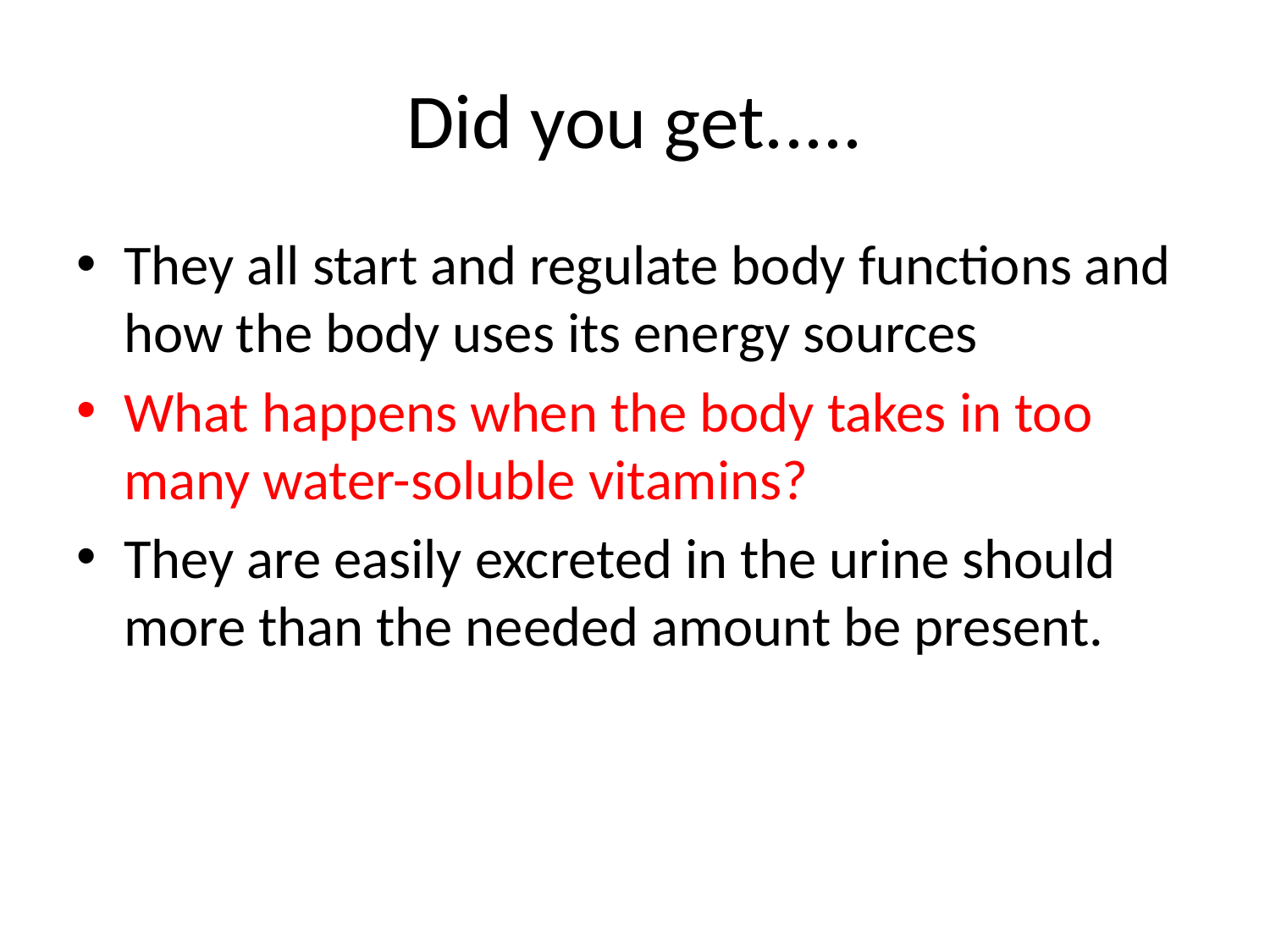

# Did you get.....
They all start and regulate body functions and how the body uses its energy sources
What happens when the body takes in too many water-soluble vitamins?
They are easily excreted in the urine should more than the needed amount be present.